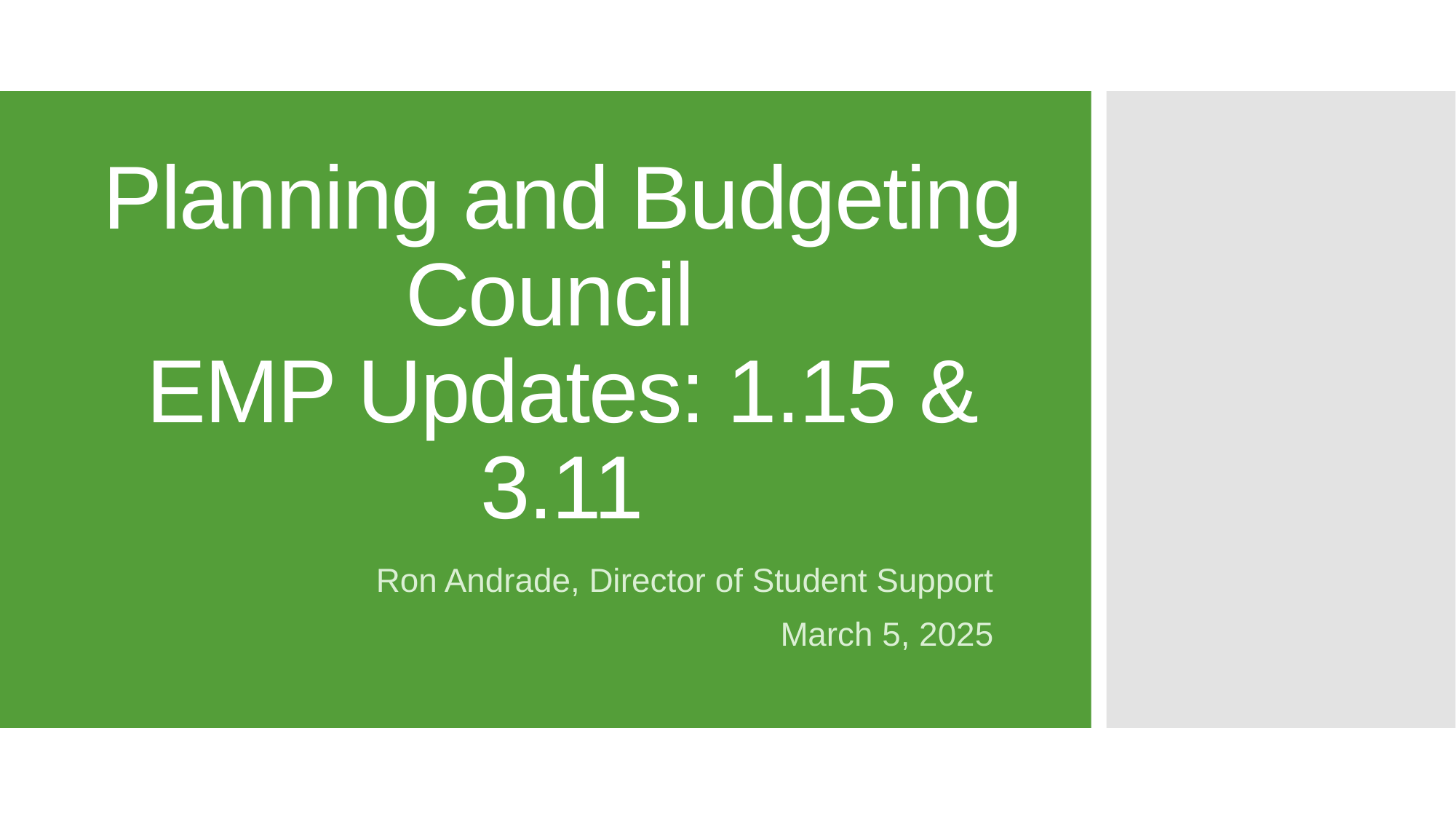

# Planning and Budgeting Council EMP Updates: 1.15 & 3.11
Ron Andrade, Director of Student Support
March 5, 2025